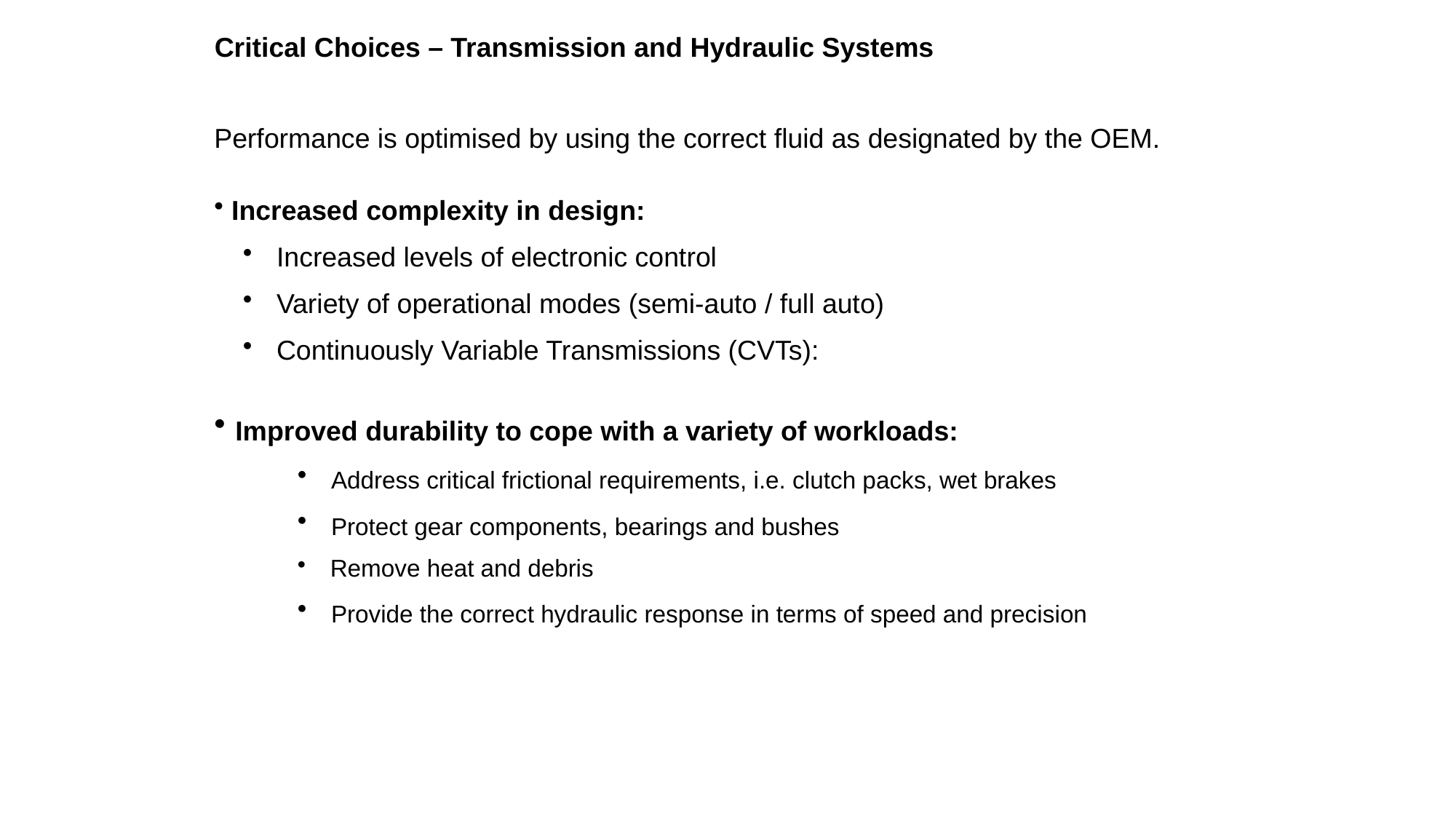

Critical Choices – Transmission and Hydraulic Systems

Performance is optimised by using the correct fluid as designated by the OEM.

 Increased complexity in design:
 Increased levels of electronic control
 Variety of operational modes (semi-auto / full auto)
 Continuously Variable Transmissions (CVTs):

 Improved durability to cope with a variety of workloads:
 Address critical frictional requirements, i.e. clutch packs, wet brakes
 Protect gear components, bearings and bushes
 Remove heat and debris
 Provide the correct hydraulic response in terms of speed and precision